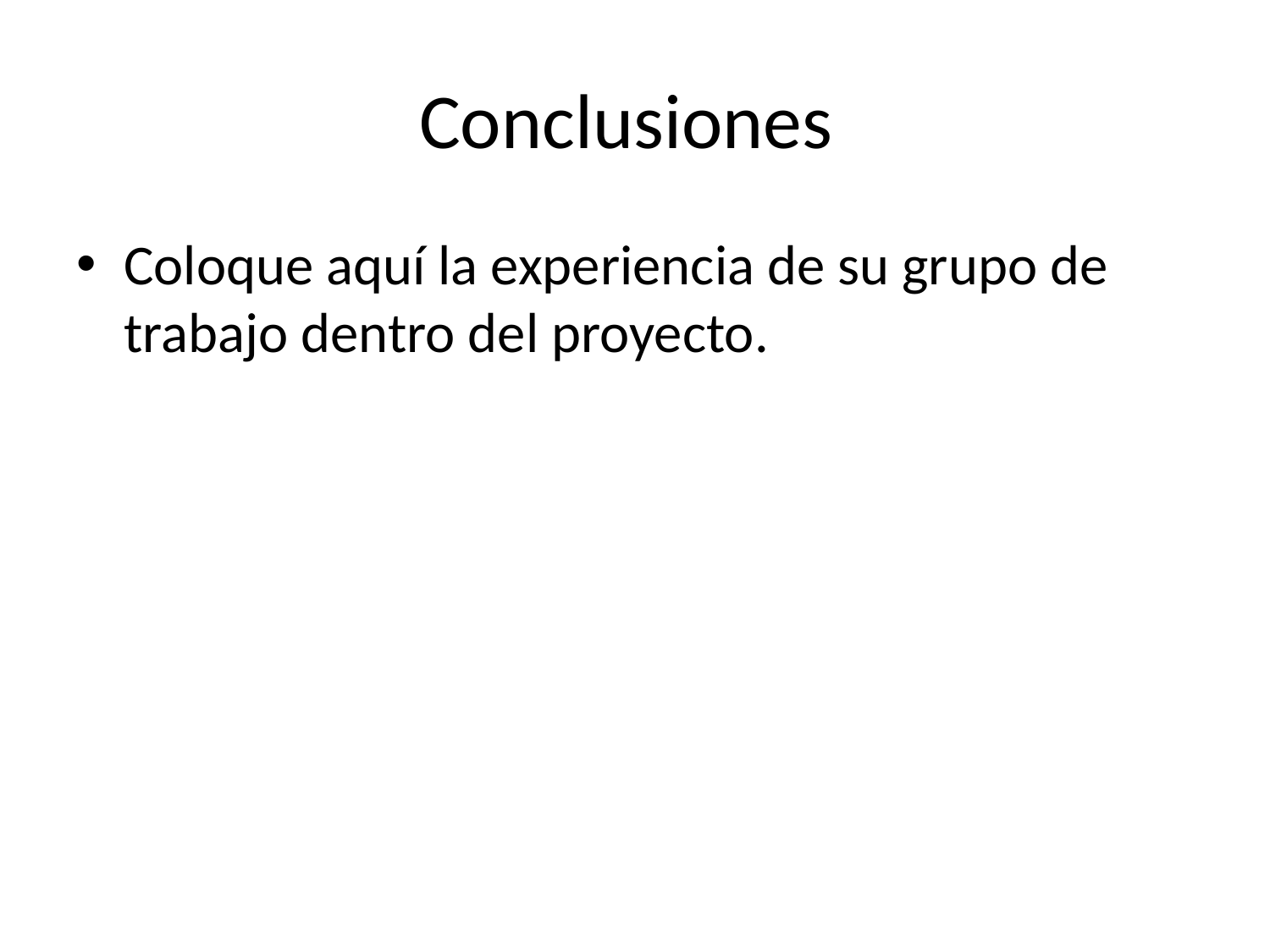

# Conclusiones
Coloque aquí la experiencia de su grupo de trabajo dentro del proyecto.